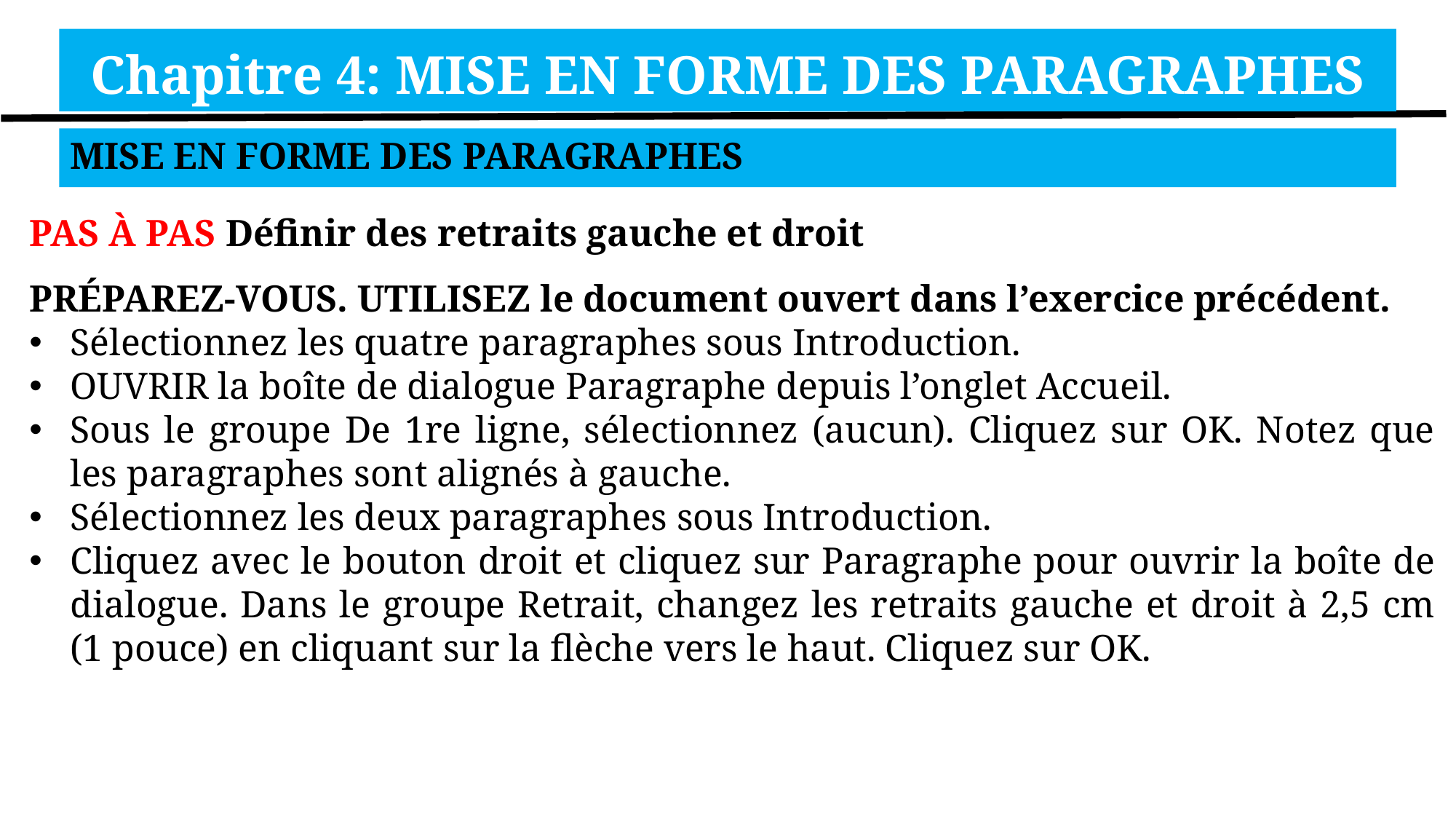

Chapitre 4: MISE EN FORME DES PARAGRAPHES
MISE EN FORME DES PARAGRAPHES
PAS À PAS Définir des retraits gauche et droit
PRÉPAREZ-VOUS. UTILISEZ le document ouvert dans l’exercice précédent.
Sélectionnez les quatre paragraphes sous Introduction.
OUVRIR la boîte de dialogue Paragraphe depuis l’onglet Accueil.
Sous le groupe De 1re ligne, sélectionnez (aucun). Cliquez sur OK. Notez que les paragraphes sont alignés à gauche.
Sélectionnez les deux paragraphes sous Introduction.
Cliquez avec le bouton droit et cliquez sur Paragraphe pour ouvrir la boîte de dialogue. Dans le groupe Retrait, changez les retraits gauche et droit à 2,5 cm (1 pouce) en cliquant sur la flèche vers le haut. Cliquez sur OK.